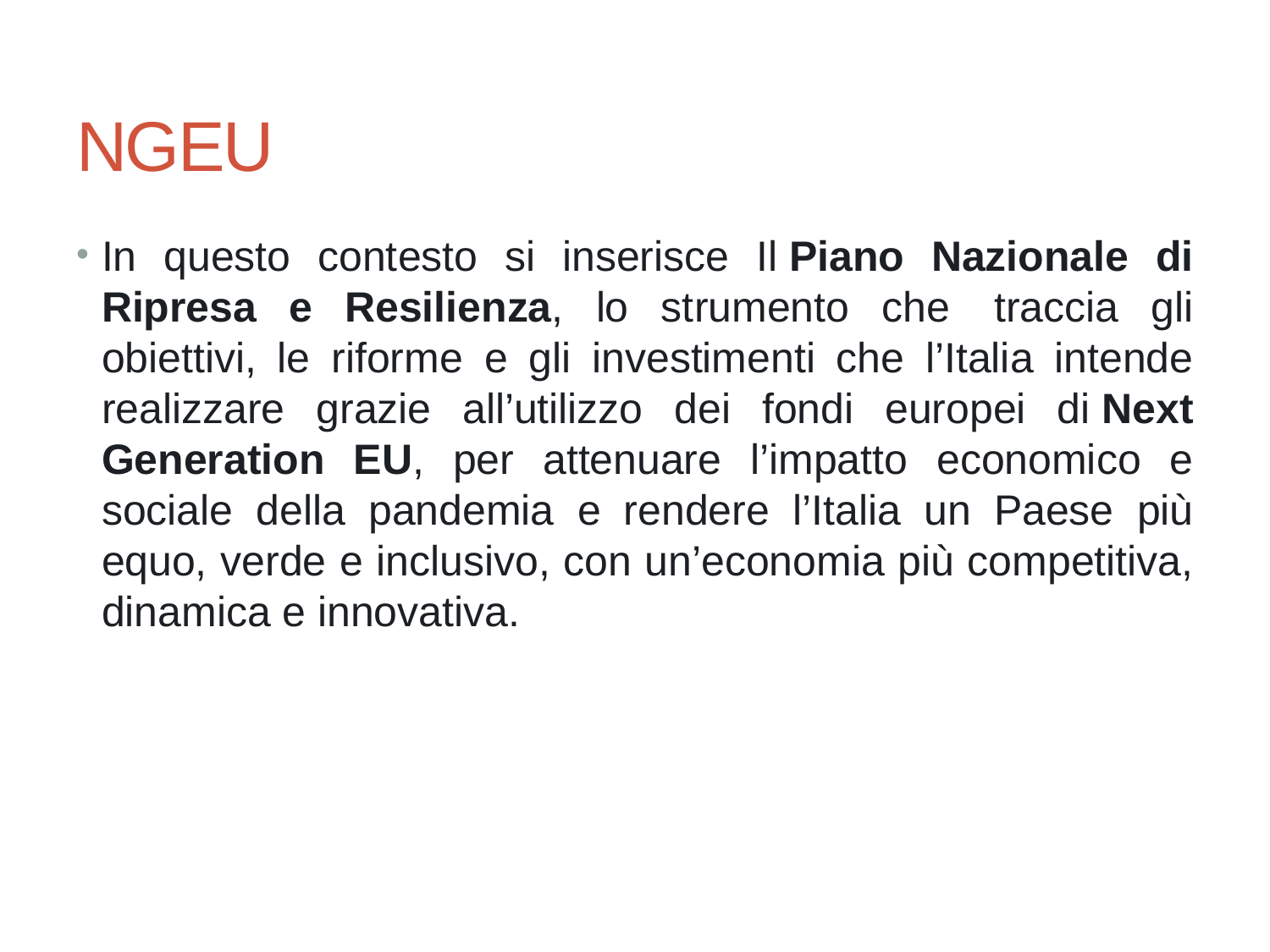

# NGEU
In questo contesto si inserisce Il Piano Nazionale di Ripresa e Resilienza, lo strumento che  traccia gli obiettivi, le riforme e gli investimenti che l’Italia intende realizzare grazie all’utilizzo dei fondi europei di Next Generation EU, per attenuare l’impatto economico e sociale della pandemia e rendere l’Italia un Paese più equo, verde e inclusivo, con un’economia più competitiva, dinamica e innovativa.